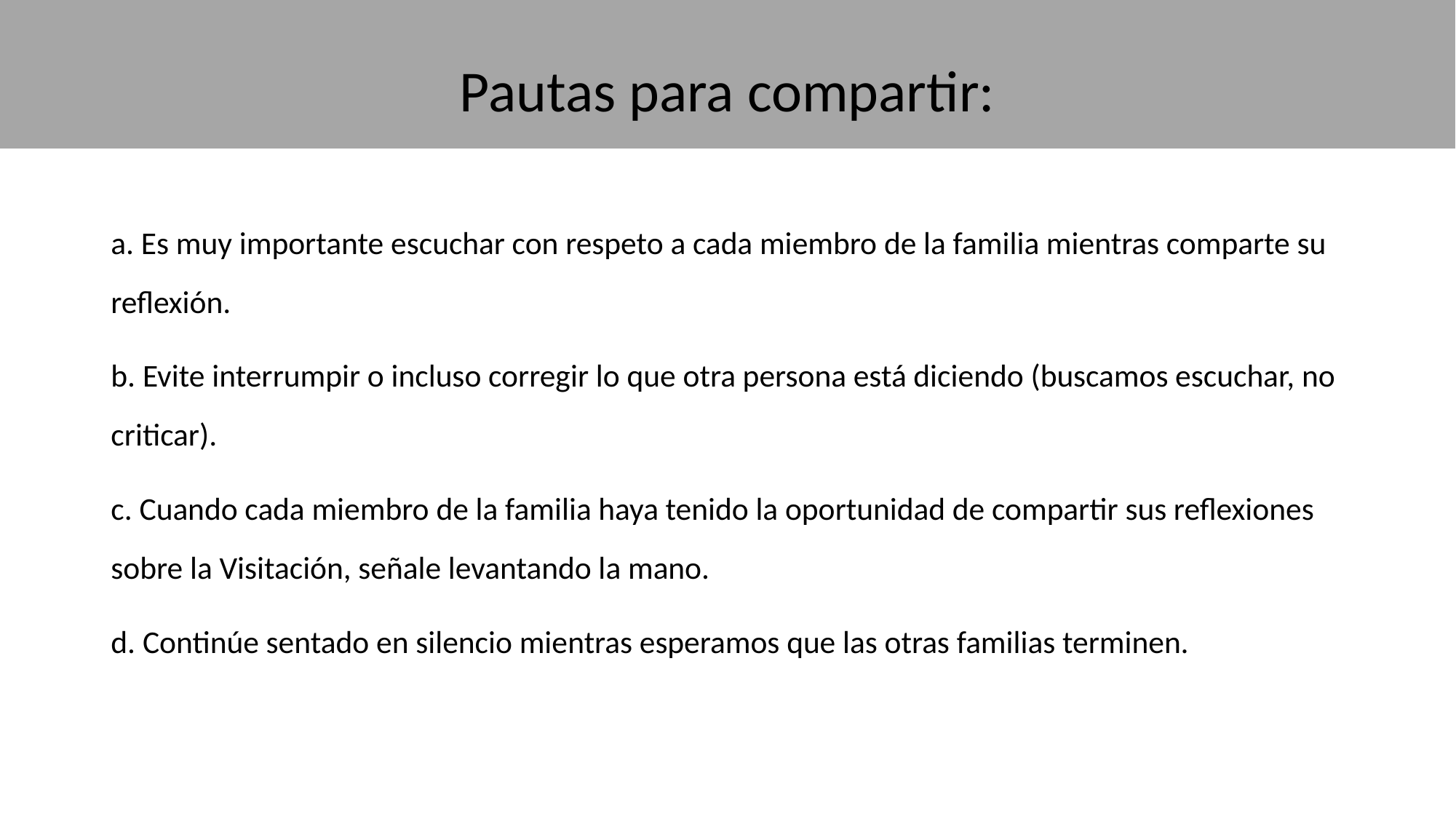

# Pautas para compartir:
a. Es muy importante escuchar con respeto a cada miembro de la familia mientras comparte su reflexión.
b. Evite interrumpir o incluso corregir lo que otra persona está diciendo (buscamos escuchar, no criticar).
c. Cuando cada miembro de la familia haya tenido la oportunidad de compartir sus reflexiones sobre la Visitación, señale levantando la mano.
d. Continúe sentado en silencio mientras esperamos que las otras familias terminen.